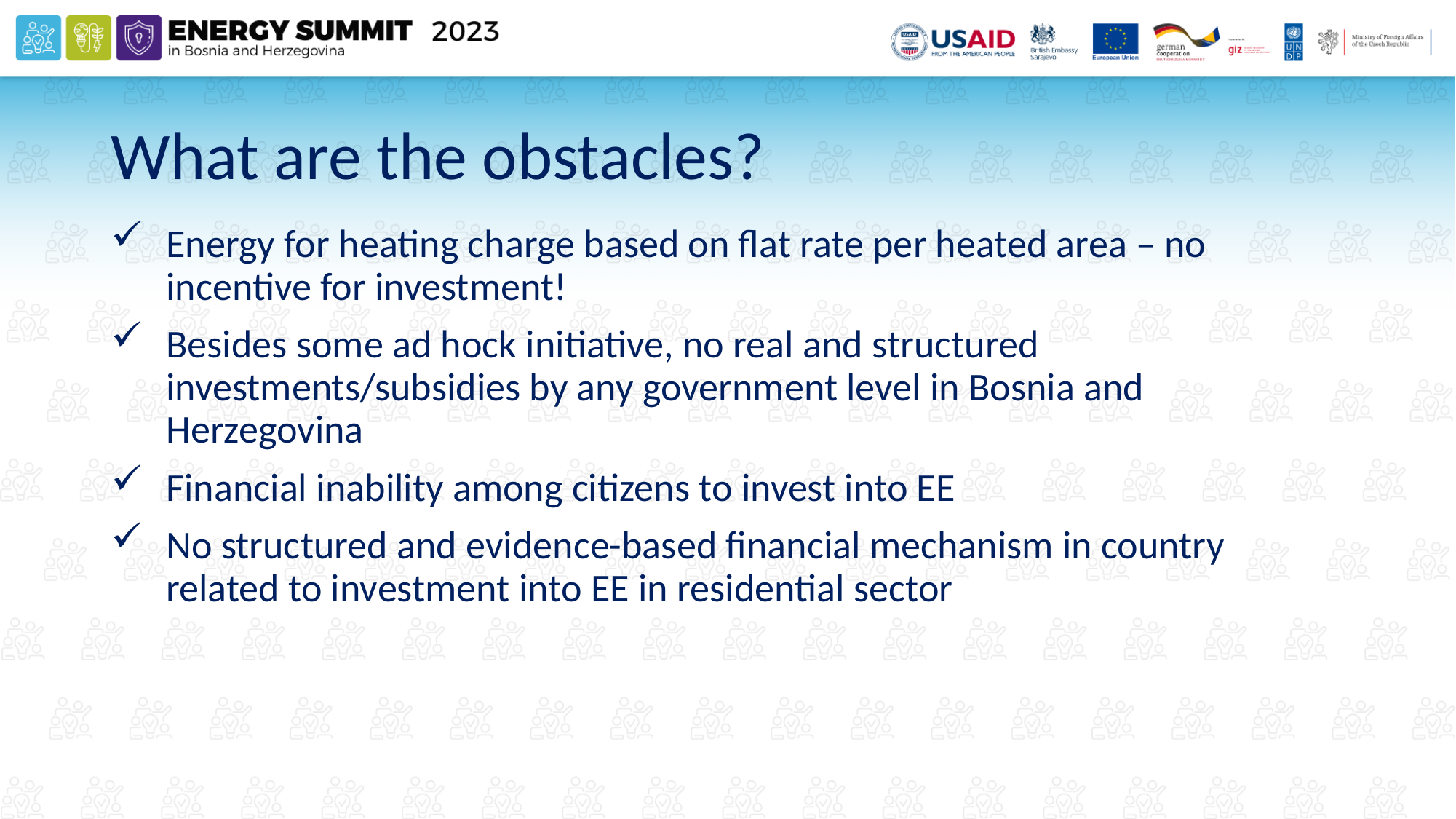

# What are the obstacles?
Energy for heating charge based on flat rate per heated area – no incentive for investment!
Besides some ad hock initiative, no real and structured investments/subsidies by any government level in Bosnia and Herzegovina
Financial inability among citizens to invest into EE
No structured and evidence-based financial mechanism in country related to investment into EE in residential sector